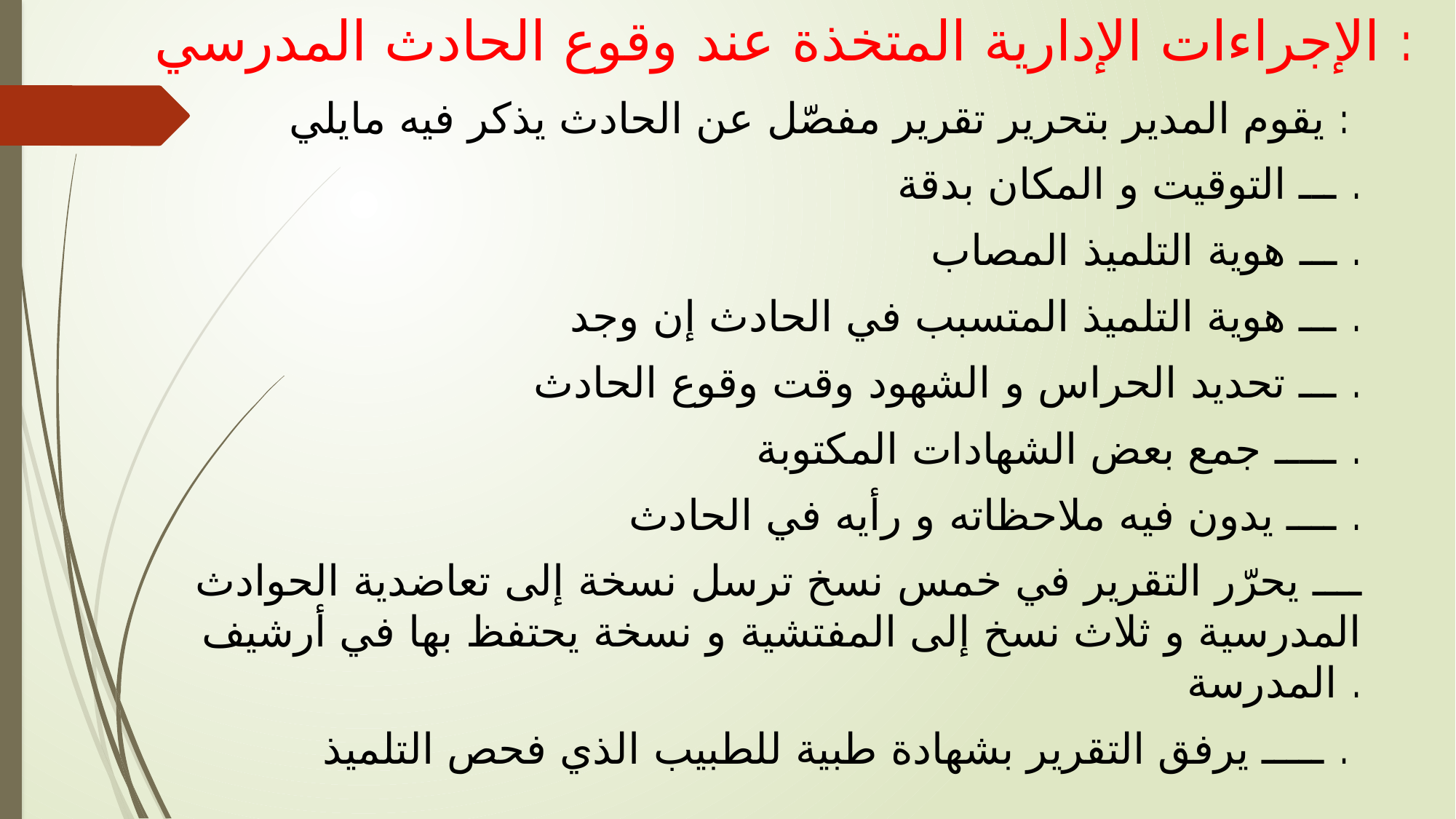

# الإجراءات الإدارية المتخذة عند وقوع الحادث المدرسي :
يقوم المدير بتحرير تقرير مفصّل عن الحادث يذكر فيه مايلي :
ـــ التوقيت و المكان بدقة .
ـــ هوية التلميذ المصاب .
ـــ هوية التلميذ المتسبب في الحادث إن وجد .
ـــ تحديد الحراس و الشهود وقت وقوع الحادث .
ـــــ جمع بعض الشهادات المكتوبة .
ــــ يدون فيه ملاحظاته و رأيه في الحادث .
ــــ يحرّر التقرير في خمس نسخ ترسل نسخة إلى تعاضدية الحوادث المدرسية و ثلاث نسخ إلى المفتشية و نسخة يحتفظ بها في أرشيف المدرسة .
ـــــ يرفق التقرير بشهادة طبية للطبيب الذي فحص التلميذ .